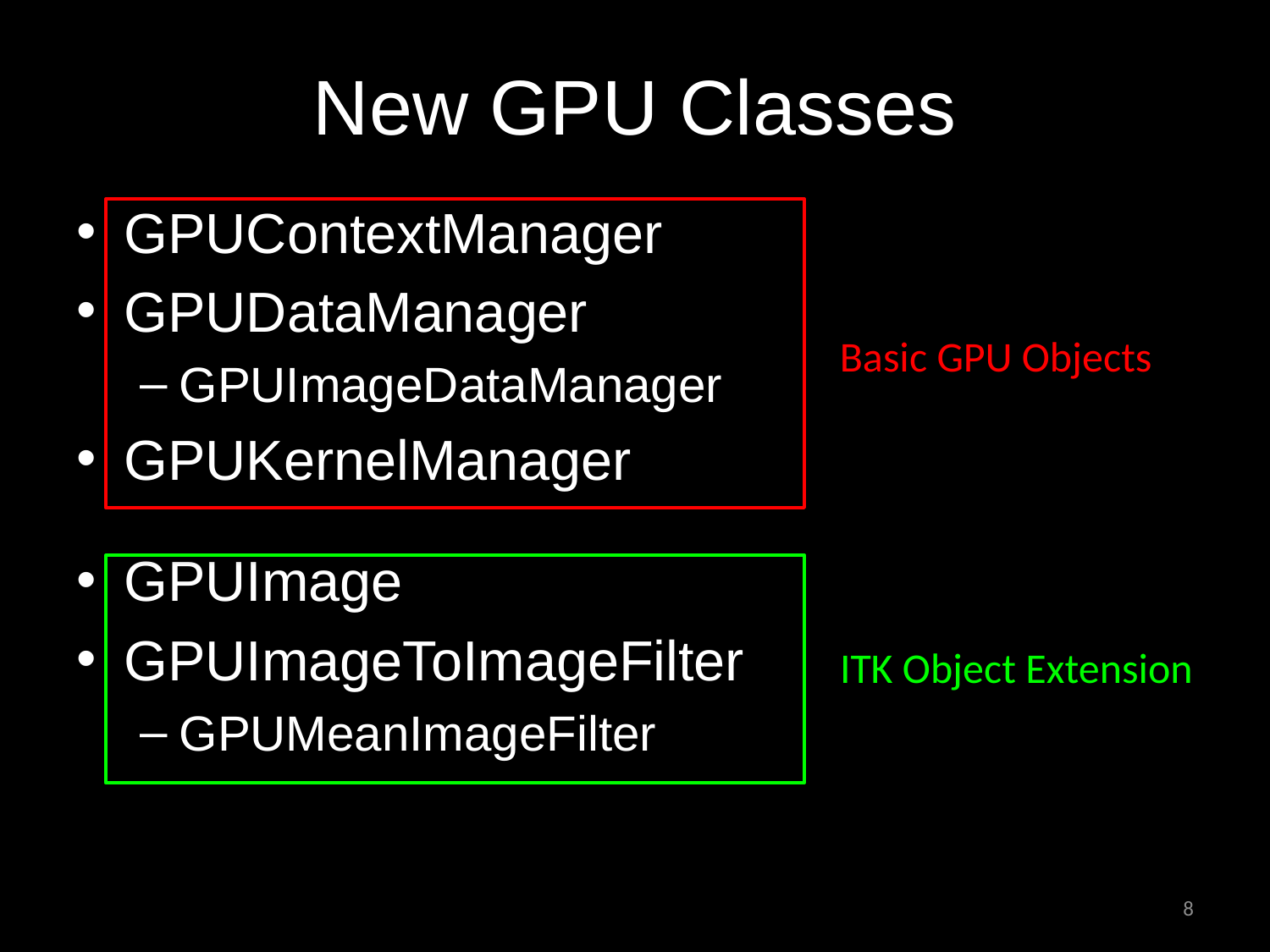

# New GPU Classes
GPUContextManager
GPUDataManager
GPUImageDataManager
GPUKernelManager
GPUImage
GPUImageToImageFilter
GPUMeanImageFilter

Basic GPU Objects

ITK Object Extension
8